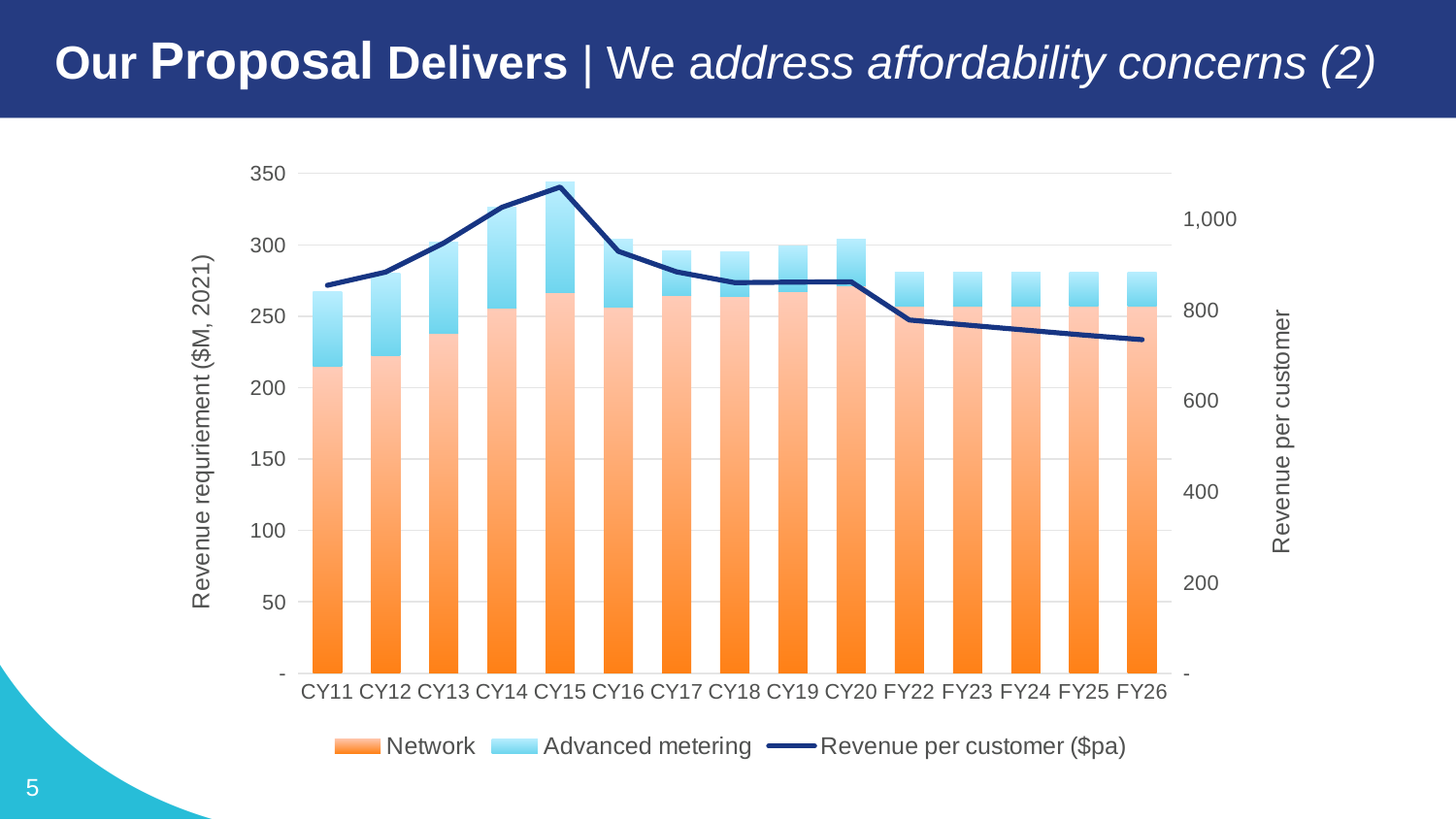

# Our Proposal Delivers | We address affordability concerns (2)

### Chart

| Category | Network | Advanced metering | Revenue per customer ($pa) |
|---|---|---|---|
| CY11 | 214.88201395358254 | 52.61920516780132 | 853.6491952482555 |
| CY12 | 222.37274077909103 | 57.501599222671786 | 882.7451190719531 |
| CY13 | 237.8803443498185 | 63.9966338895595 | 946.8273946597811 |
| CY14 | 255.9815696874222 | 70.52256365643842 | 1025.3592899637301 |
| CY15 | 266.8647869812877 | 77.03689808029742 | 1069.9548719003199 |
| CY16 | 256.4635746890541 | 47.54327051039126 | 928.5884100097296 |
| CY17 | 264.7307970068324 | 31.033592594637803 | 883.3006498670117 |
| CY18 | 263.93650448313 | 31.456285217442893 | 859.5620308174562 |
| CY19 | 267.09002011645066 | 31.82804951420179 | 860.7803084697513 |
| CY20 | 271.6628322067592 | 32.22514950727675 | 861.4488156335536 |
| FY22 | 257.09614505527725 | 23.892235524187516 | 777.402561545078 |
| FY23 | 257.09614505527725 | 23.892235524187516 | 766.1621364027666 |
| FY24 | 257.0961450552772 | 23.892235524187516 | 755.1248793443131 |
| FY25 | 257.0961450552772 | 23.892235524187512 | 744.2130124624932 |
| FY26 | 257.0961450552772 | 23.892235524187512 | 734.0640030953865 |
5